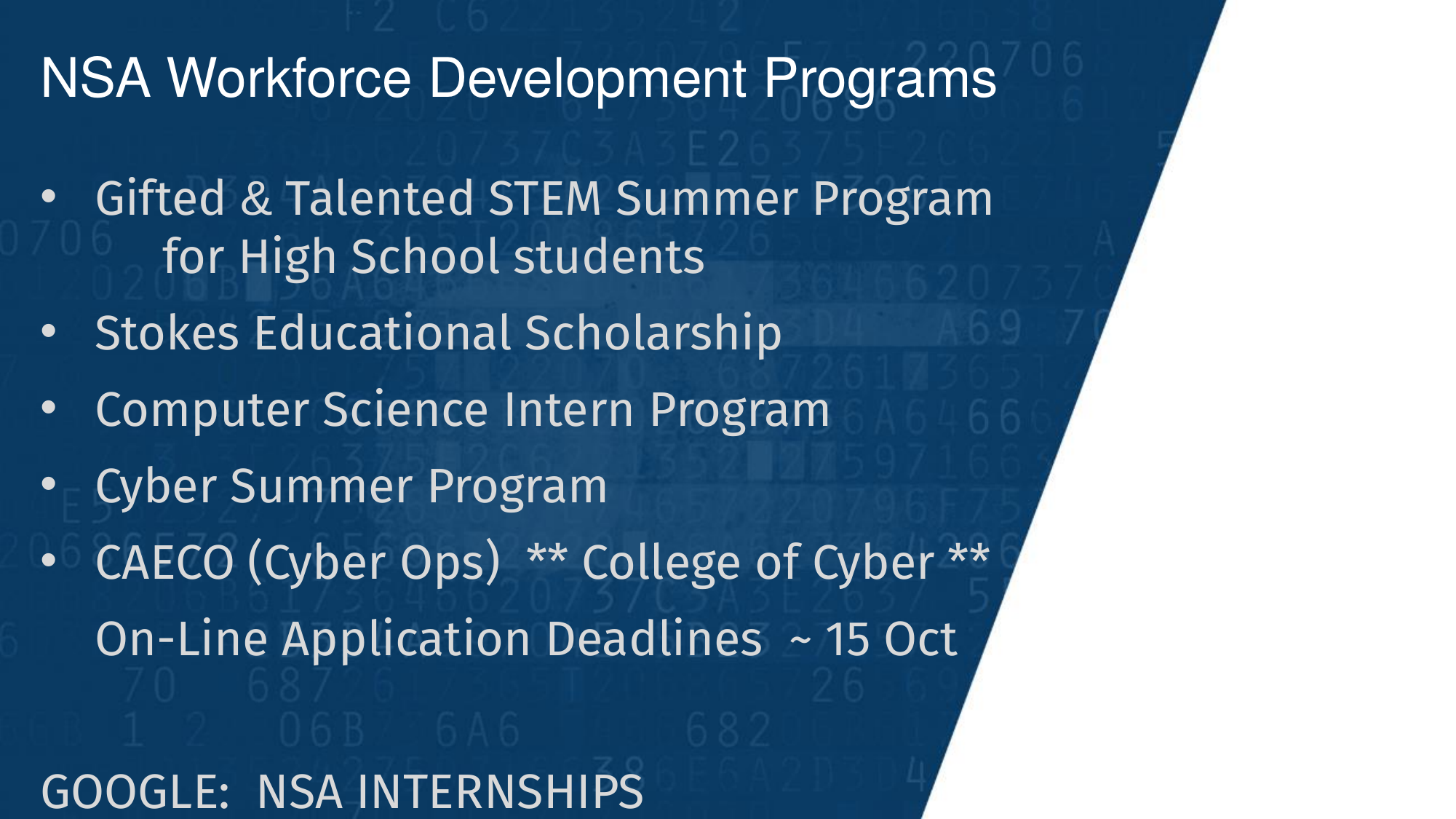

NSA Workforce Development Programs

Gifted & Talented STEM Summer Program
	 for High School students
Stokes Educational Scholarship
Computer Science Intern Program
Cyber Summer Program
CAECO (Cyber Ops)  ** College of Cyber **
	On-Line Application Deadlines  ~ 15 Oct

GOOGLE:  NSA INTERNSHIPS